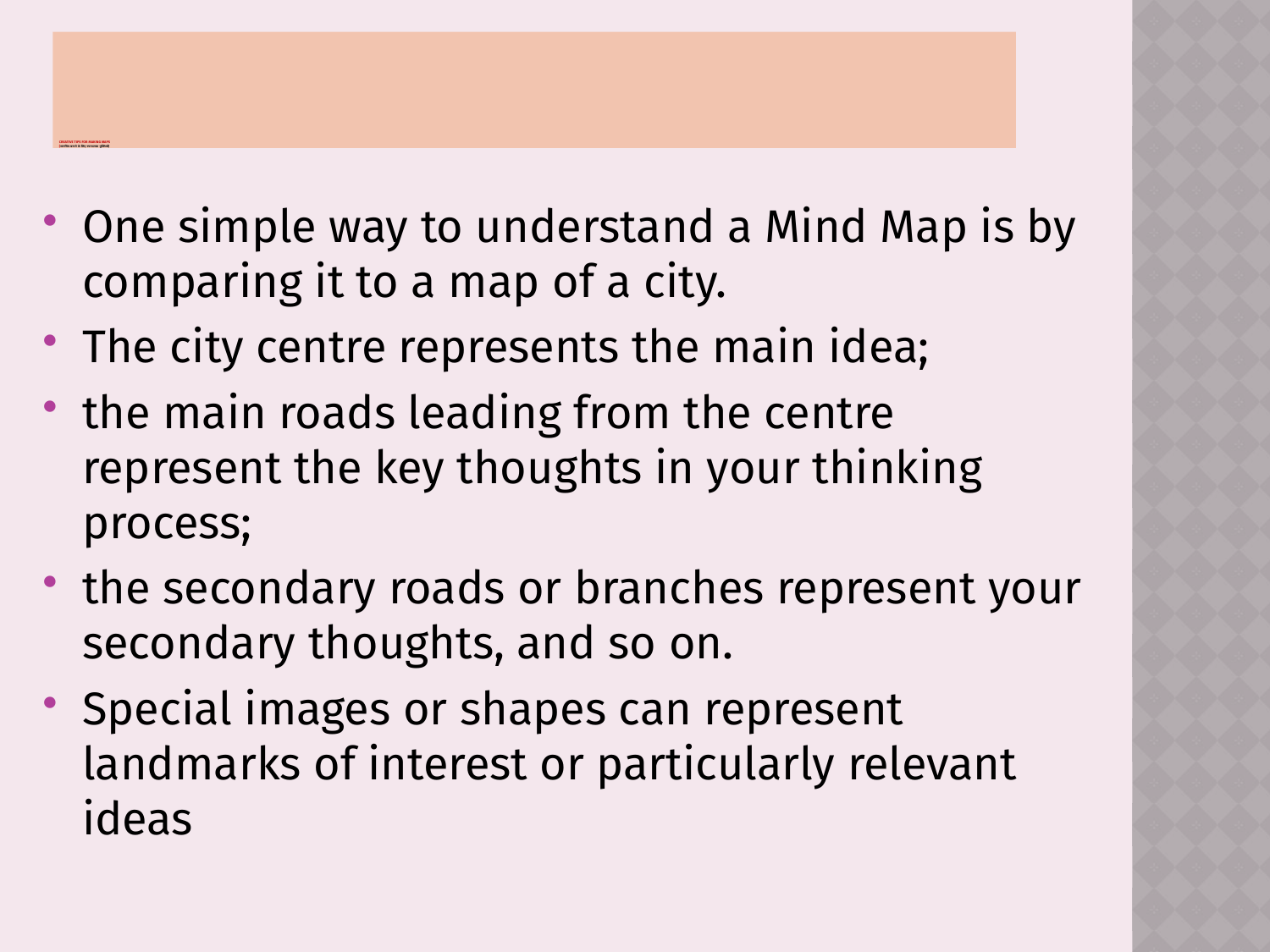

# Creative Tips for Making Maps (मानचित्र बनाने के लिए रचनात्मक युक्तियाँ)
One simple way to understand a Mind Map is by comparing it to a map of a city.
The city centre represents the main idea;
the main roads leading from the centre represent the key thoughts in your thinking process;
the secondary roads or branches represent your secondary thoughts, and so on.
Special images or shapes can represent landmarks of interest or particularly relevant ideas